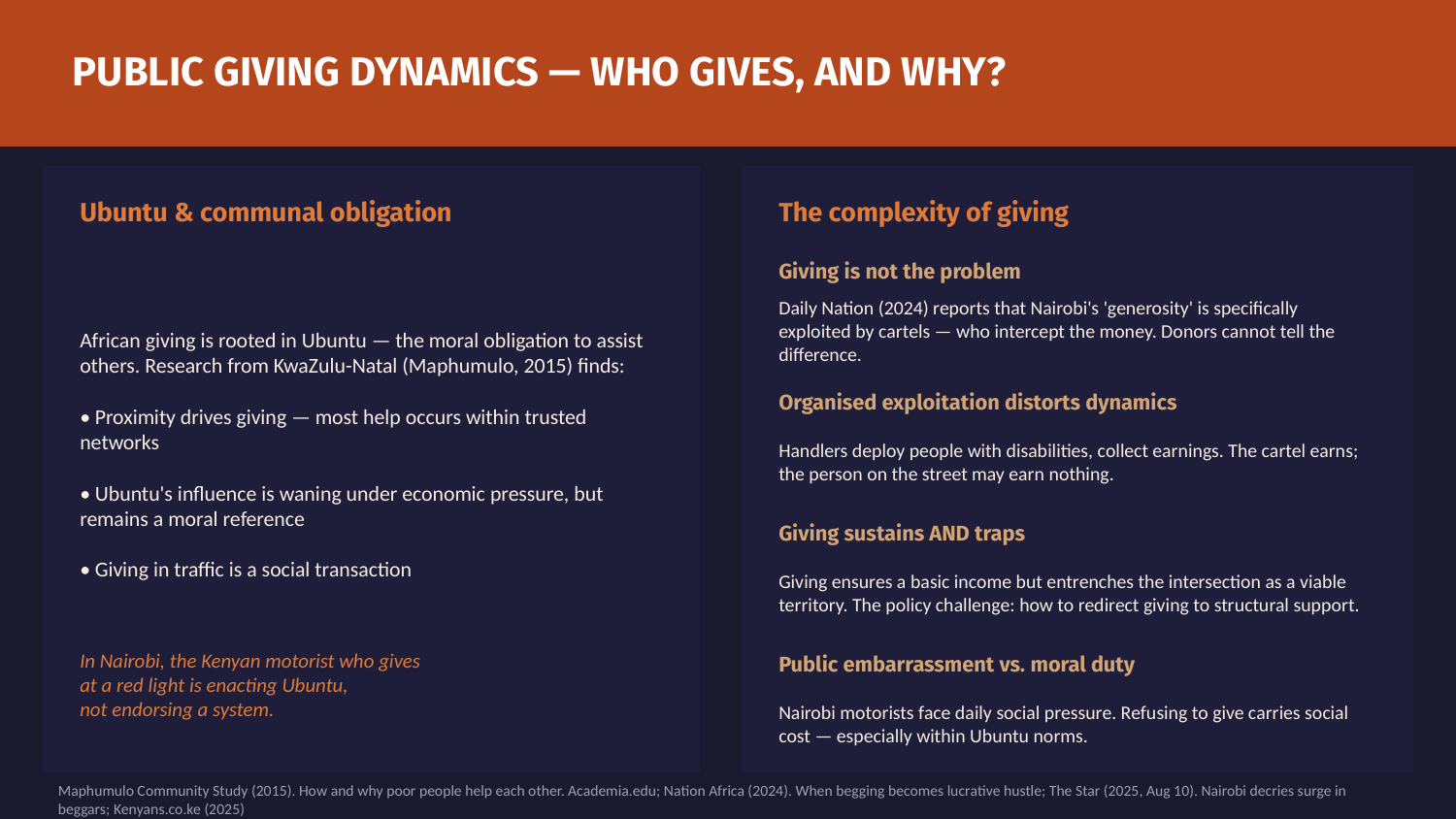

PUBLIC GIVING DYNAMICS — WHO GIVES, AND WHY?

Ubuntu & communal obligation
The complexity of giving
African giving is rooted in Ubuntu — the moral obligation to assist others. Research from KwaZulu-Natal (Maphumulo, 2015) finds:

• Proximity drives giving — most help occurs within trusted networks

• Ubuntu's influence is waning under economic pressure, but remains a moral reference

• Giving in traffic is a social transaction
Giving is not the problem
Daily Nation (2024) reports that Nairobi's 'generosity' is specifically exploited by cartels — who intercept the money. Donors cannot tell the difference.
Organised exploitation distorts dynamics
Handlers deploy people with disabilities, collect earnings. The cartel earns; the person on the street may earn nothing.
Giving sustains AND traps
Giving ensures a basic income but entrenches the intersection as a viable territory. The policy challenge: how to redirect giving to structural support.
In Nairobi, the Kenyan motorist who gives
at a red light is enacting Ubuntu,
not endorsing a system.
Public embarrassment vs. moral duty
Nairobi motorists face daily social pressure. Refusing to give carries social cost — especially within Ubuntu norms.
Maphumulo Community Study (2015). How and why poor people help each other. Academia.edu; Nation Africa (2024). When begging becomes lucrative hustle; The Star (2025, Aug 10). Nairobi decries surge in beggars; Kenyans.co.ke (2025)